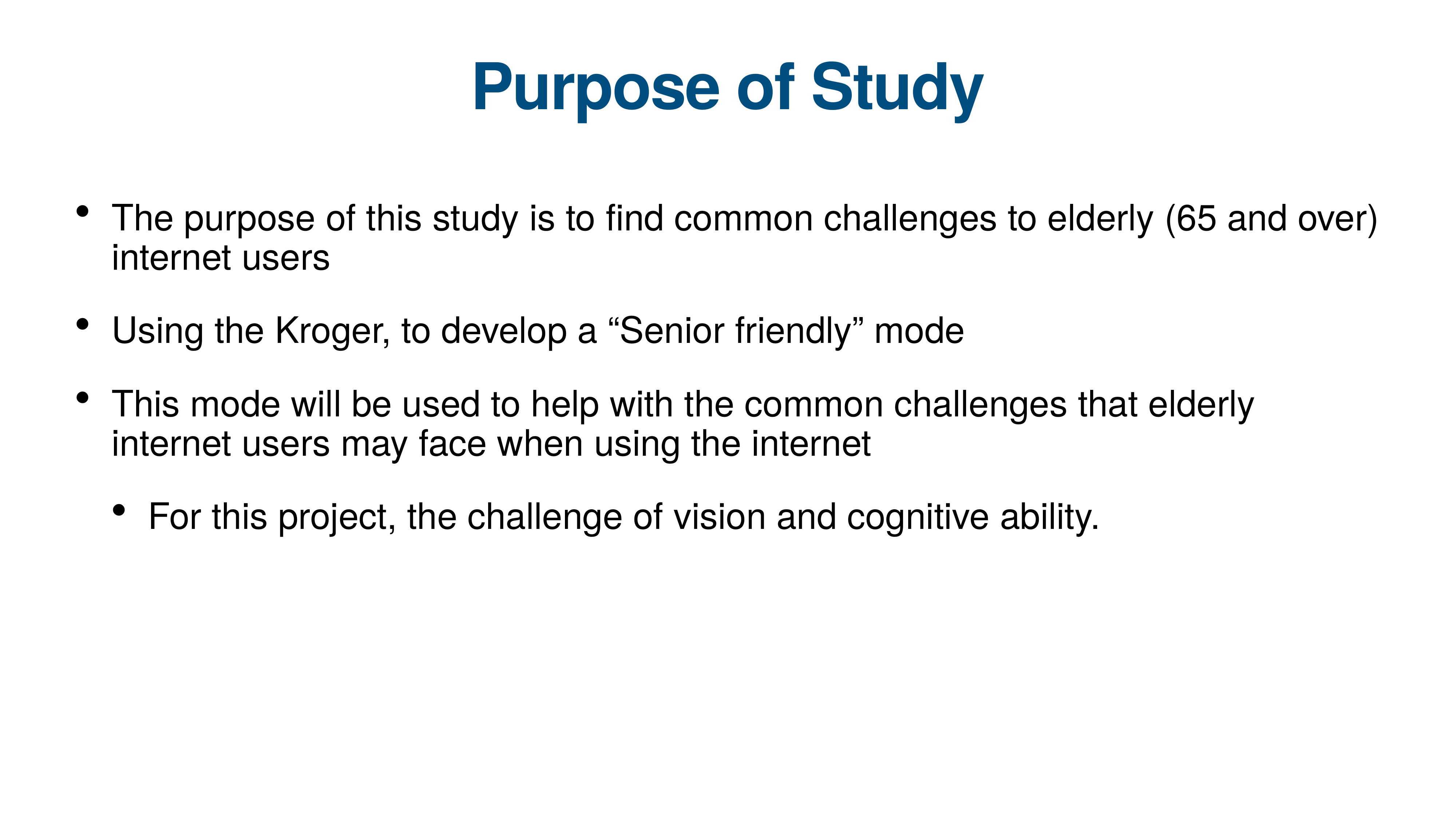

# Purpose of Study
The purpose of this study is to find common challenges to elderly (65 and over) internet users
Using the Kroger, to develop a “Senior friendly” mode
This mode will be used to help with the common challenges that elderly internet users may face when using the internet
For this project, the challenge of vision and cognitive ability.